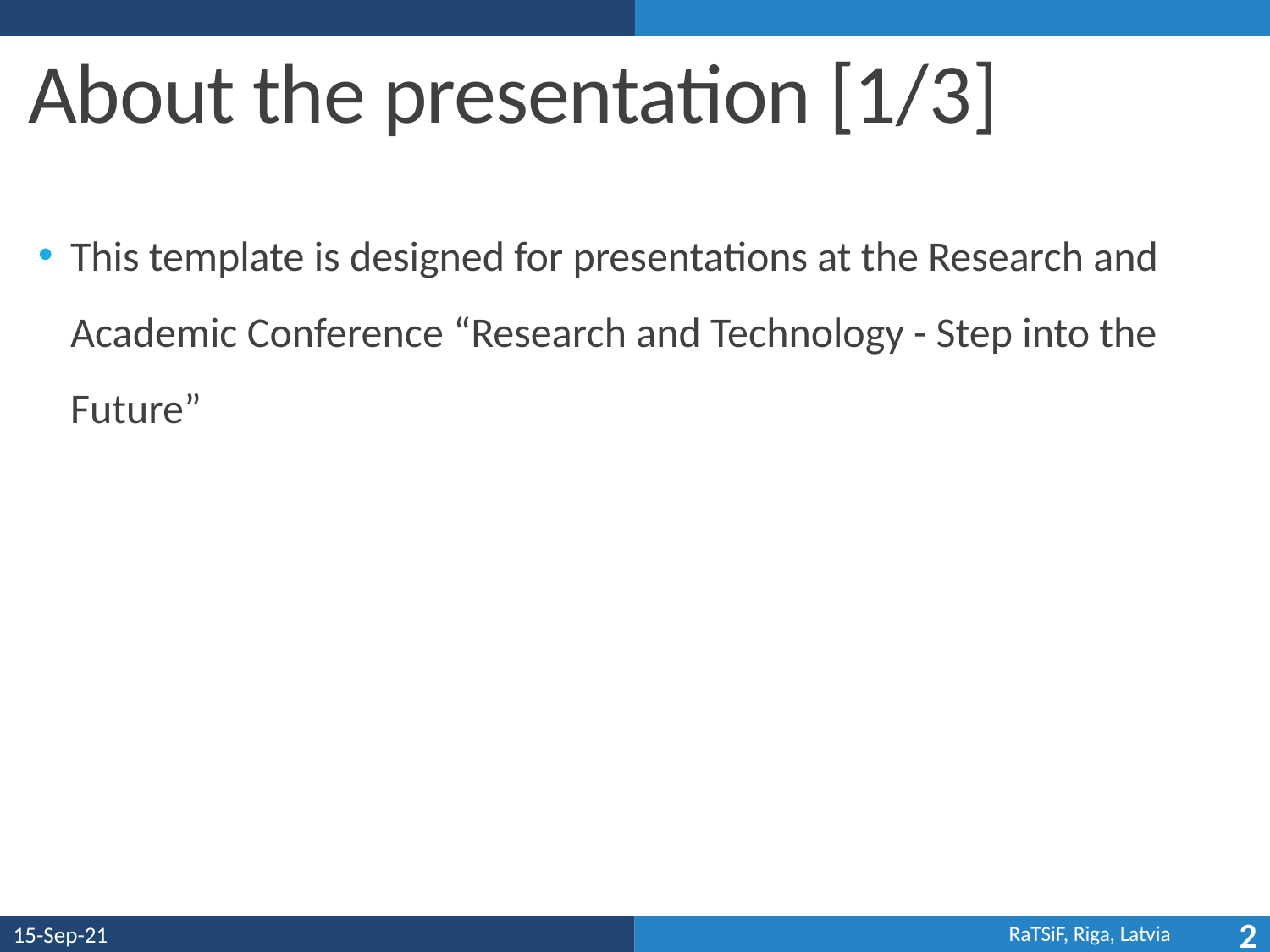

# About the presentation [1/3]
This template is designed for presentations at the Research and Academic Conference “Research and Technology - Step into the Future”
15-Sep-21
2